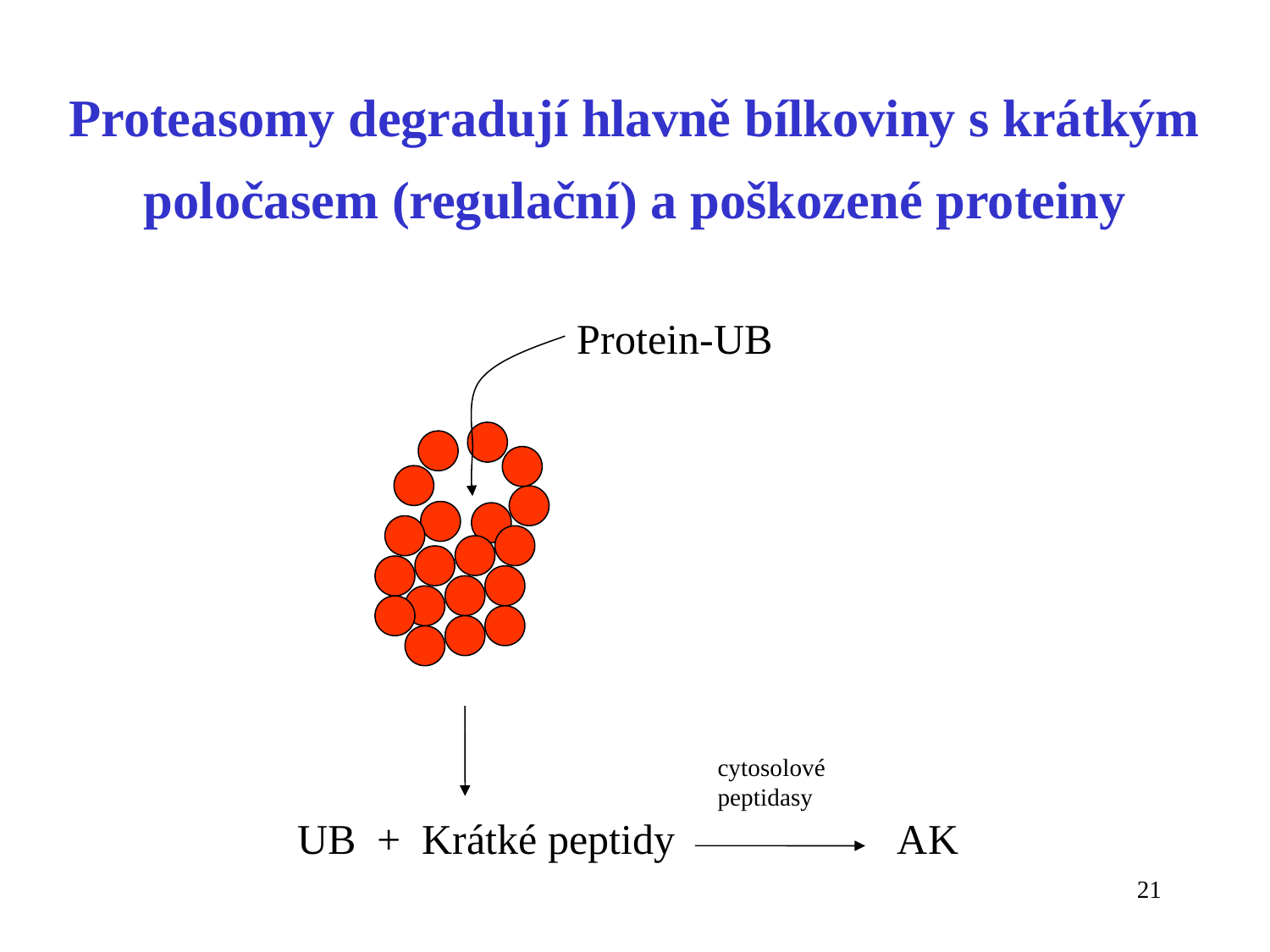

# Proteasomy degradují hlavně bílkoviny s krátkým poločasem (regulační) a poškozené proteiny
Protein-UB

cytosolové
peptidasy
UB  +  Krátké peptidy
AK

21